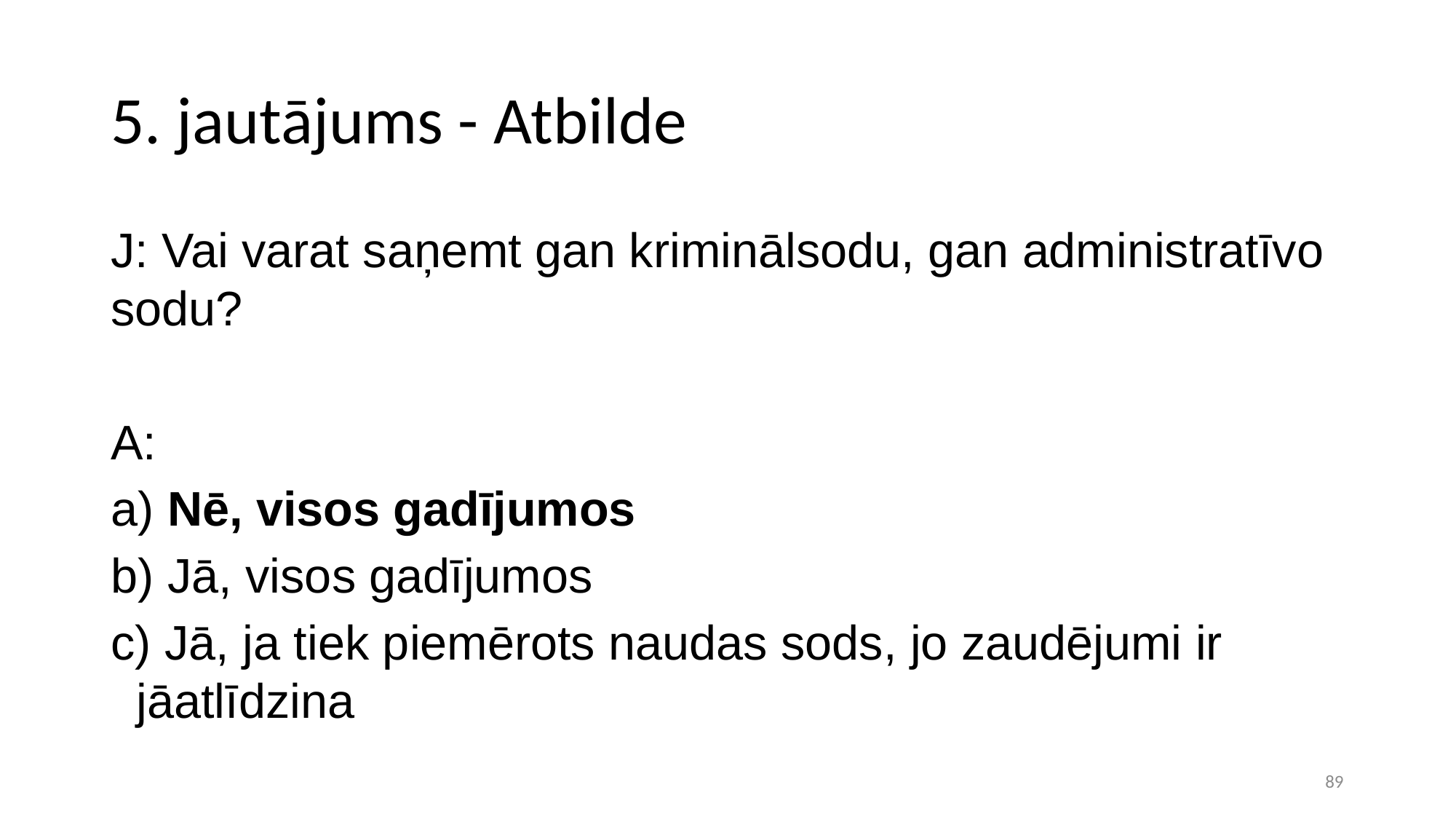

5. jautājums - Atbilde
J: Vai varat saņemt gan kriminālsodu, gan administratīvo sodu?

A:
 Nē, visos gadījumos
 Jā, visos gadījumos
 Jā, ja tiek piemērots naudas sods, jo zaudējumi ir jāatlīdzina
89